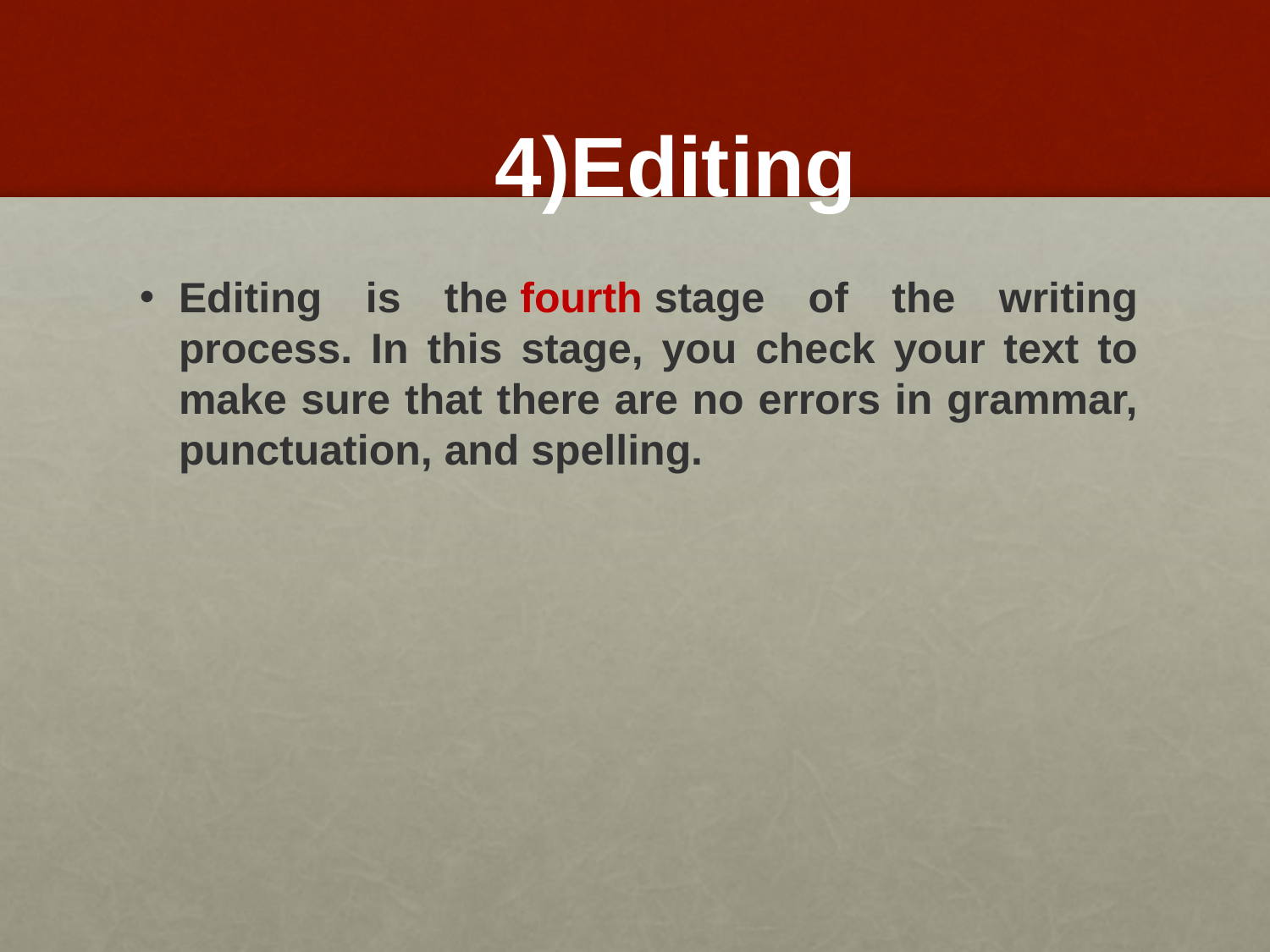

# 4)Editing
Editing is the fourth stage of the writing process. In this stage, you check your text to make sure that there are no errors in grammar, punctuation, and spelling.